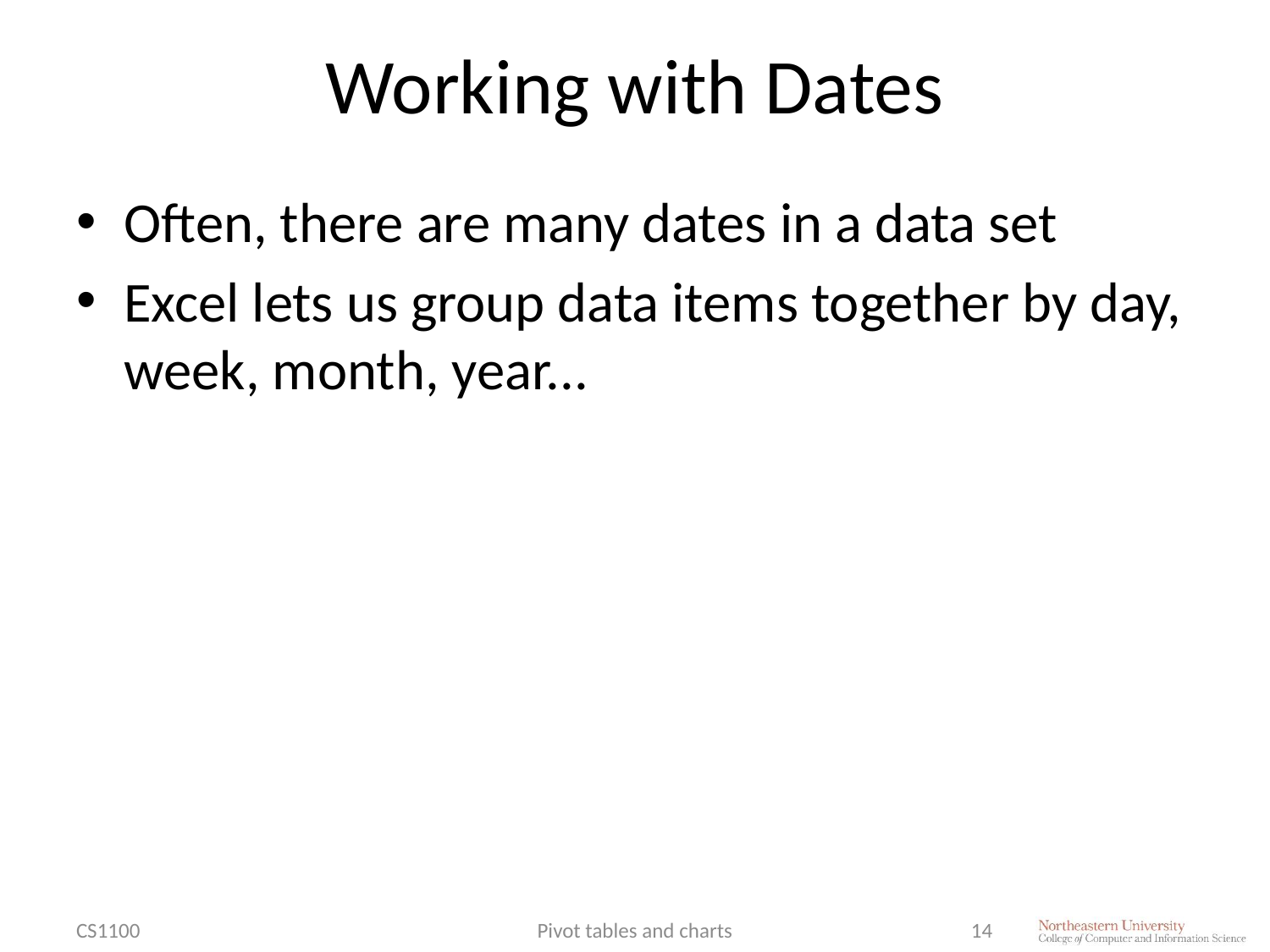

# Working with Dates
Often, there are many dates in a data set
Excel lets us group data items together by day, week, month, year...

CS1100
Pivot tables and charts
14